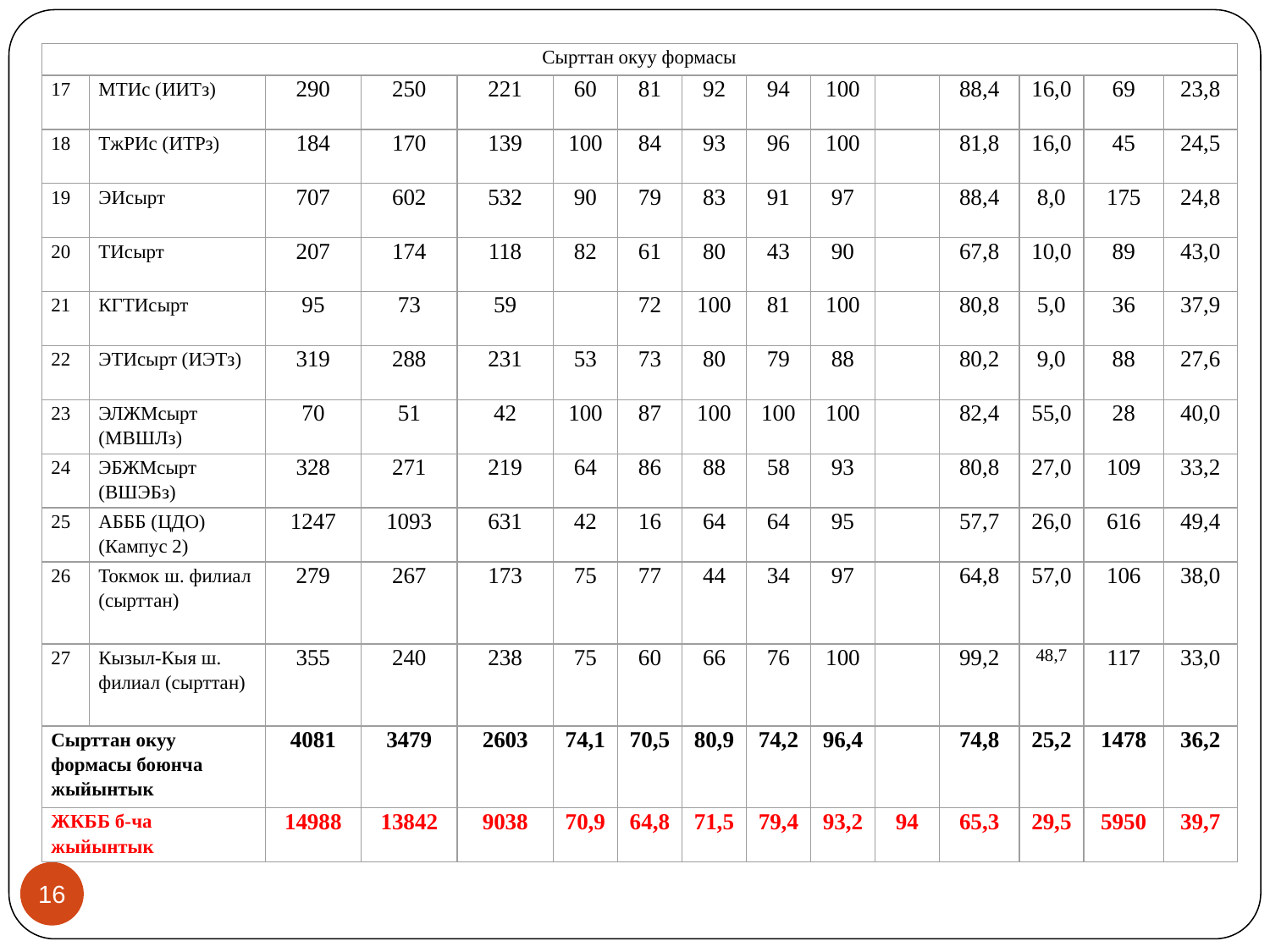

| Сырттан окуу формасы |  |  |  |  |  |  |  |  |  |  |  |  |  |  |
| --- | --- | --- | --- | --- | --- | --- | --- | --- | --- | --- | --- | --- | --- | --- |
| 17 | МТИс (ИИТз) | 290 | 250 | 221 | 60 | 81 | 92 | 94 | 100 |  | 88,4 | 16,0 | 69 | 23,8 |
| 18 | ТжРИс (ИТРз) | 184 | 170 | 139 | 100 | 84 | 93 | 96 | 100 |  | 81,8 | 16,0 | 45 | 24,5 |
| 19 | ЭИсырт | 707 | 602 | 532 | 90 | 79 | 83 | 91 | 97 |  | 88,4 | 8,0 | 175 | 24,8 |
| 20 | ТИсырт | 207 | 174 | 118 | 82 | 61 | 80 | 43 | 90 |  | 67,8 | 10,0 | 89 | 43,0 |
| 21 | КГТИсырт | 95 | 73 | 59 |  | 72 | 100 | 81 | 100 |  | 80,8 | 5,0 | 36 | 37,9 |
| 22 | ЭТИсырт (ИЭТз) | 319 | 288 | 231 | 53 | 73 | 80 | 79 | 88 |  | 80,2 | 9,0 | 88 | 27,6 |
| 23 | ЭЛЖМсырт (МВШЛз) | 70 | 51 | 42 | 100 | 87 | 100 | 100 | 100 |  | 82,4 | 55,0 | 28 | 40,0 |
| 24 | ЭБЖМсырт (ВШЭБз) | 328 | 271 | 219 | 64 | 86 | 88 | 58 | 93 |  | 80,8 | 27,0 | 109 | 33,2 |
| 25 | АБББ (ЦДО) (Кампус 2) | 1247 | 1093 | 631 | 42 | 16 | 64 | 64 | 95 |  | 57,7 | 26,0 | 616 | 49,4 |
| 26 | Токмок ш. филиал (сырттан) | 279 | 267 | 173 | 75 | 77 | 44 | 34 | 97 |  | 64,8 | 57,0 | 106 | 38,0 |
| 27 | Кызыл-Кыя ш. филиал (сырттан) | 355 | 240 | 238 | 75 | 60 | 66 | 76 | 100 |  | 99,2 | 48,7 | 117 | 33,0 |
| Сырттан окуу формасы боюнча жыйынтык |  | 4081 | 3479 | 2603 | 74,1 | 70,5 | 80,9 | 74,2 | 96,4 |  | 74,8 | 25,2 | 1478 | 36,2 |
| ЖКББ б-ча жыйынтык |  | 14988 | 13842 | 9038 | 70,9 | 64,8 | 71,5 | 79,4 | 93,2 | 94 | 65,3 | 29,5 | 5950 | 39,7 |
16